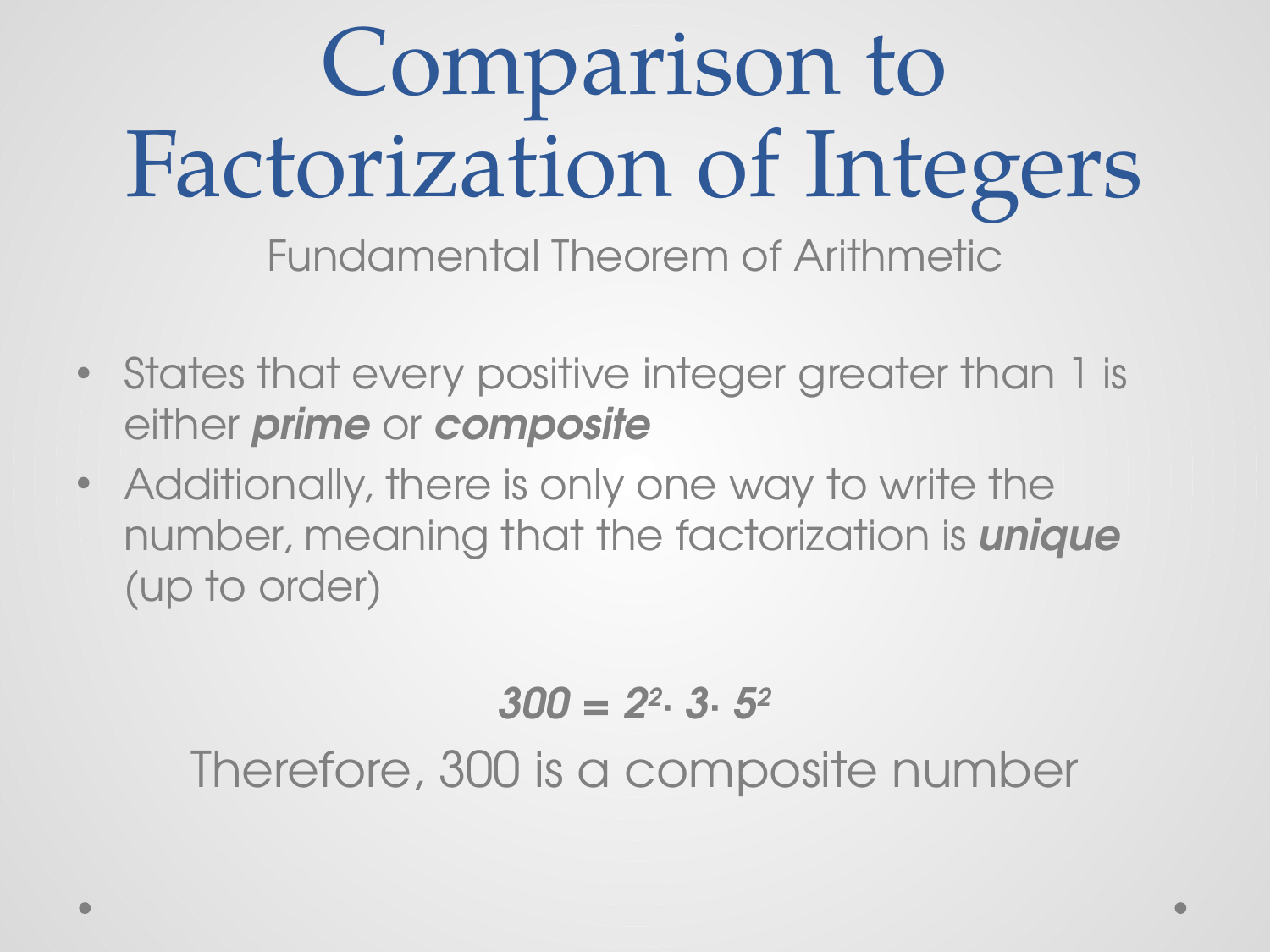

# Comparison to Factorization of Integers
Fundamental Theorem of Arithmetic

States that every positive integer greater than 1 is either prime or composite
Additionally, there is only one way to write the number, meaning that the factorization is unique (up to order)

300 = 22· 3· 52
Therefore, 300 is a composite number